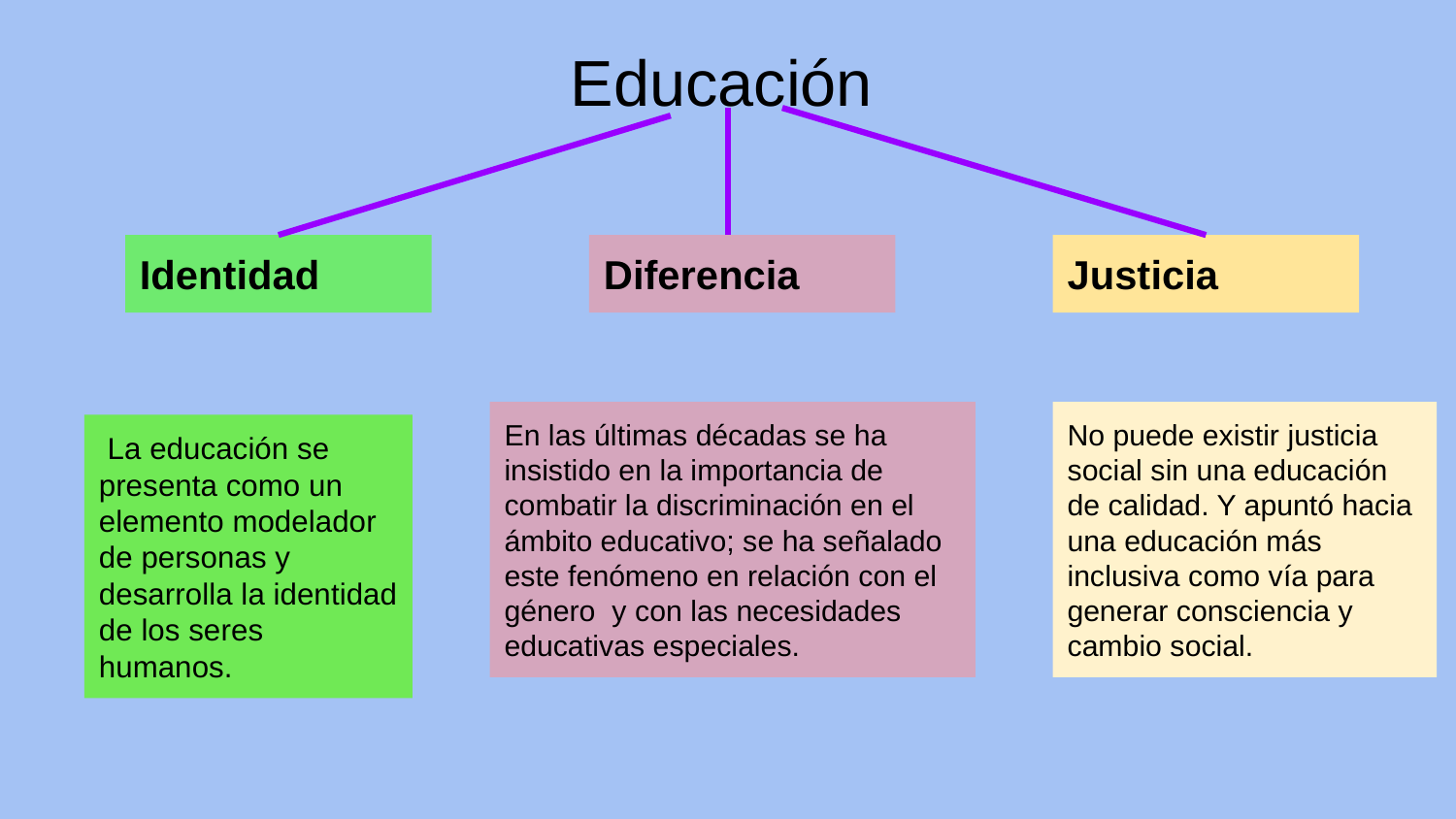

Educación
Identidad
Diferencia
Justicia
En las últimas décadas se ha insistido en la importancia de combatir la discriminación en el ámbito educativo; se ha señalado este fenómeno en relación con el
género  y con las necesidades educativas especiales.
No puede existir justicia social sin una educación de calidad. Y apuntó hacia una educación más inclusiva como vía para generar consciencia y cambio social.
 La educación se presenta como un elemento modelador de personas y desarrolla la identidad de los seres humanos.